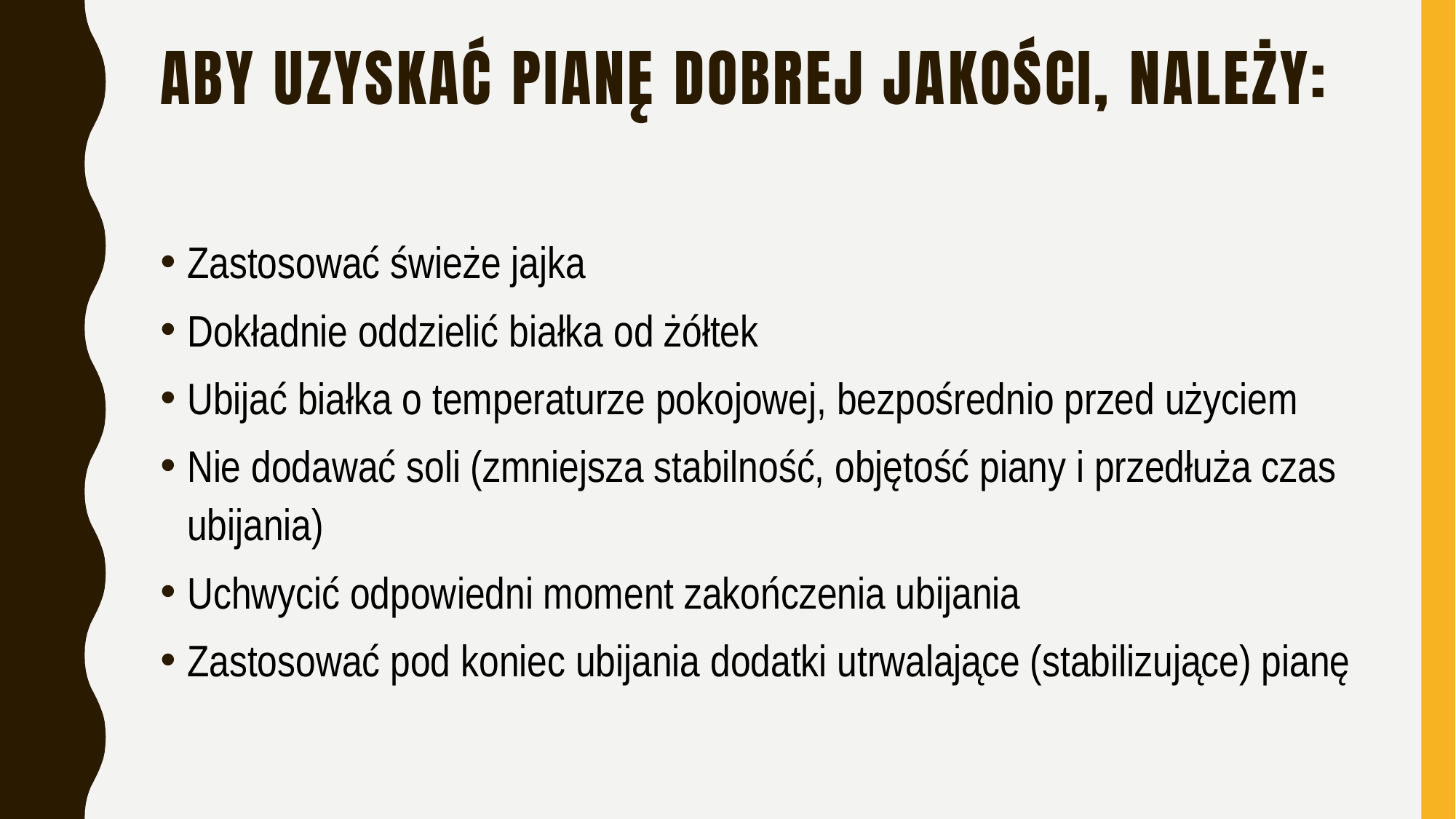

# Aby uzyskać pianę dobrej jakości, należy:
Zastosować świeże jajka
Dokładnie oddzielić białka od żółtek
Ubijać białka o temperaturze pokojowej, bezpośrednio przed użyciem
Nie dodawać soli (zmniejsza stabilność, objętość piany i przedłuża czas ubijania)
Uchwycić odpowiedni moment zakończenia ubijania
Zastosować pod koniec ubijania dodatki utrwalające (stabilizujące) pianę